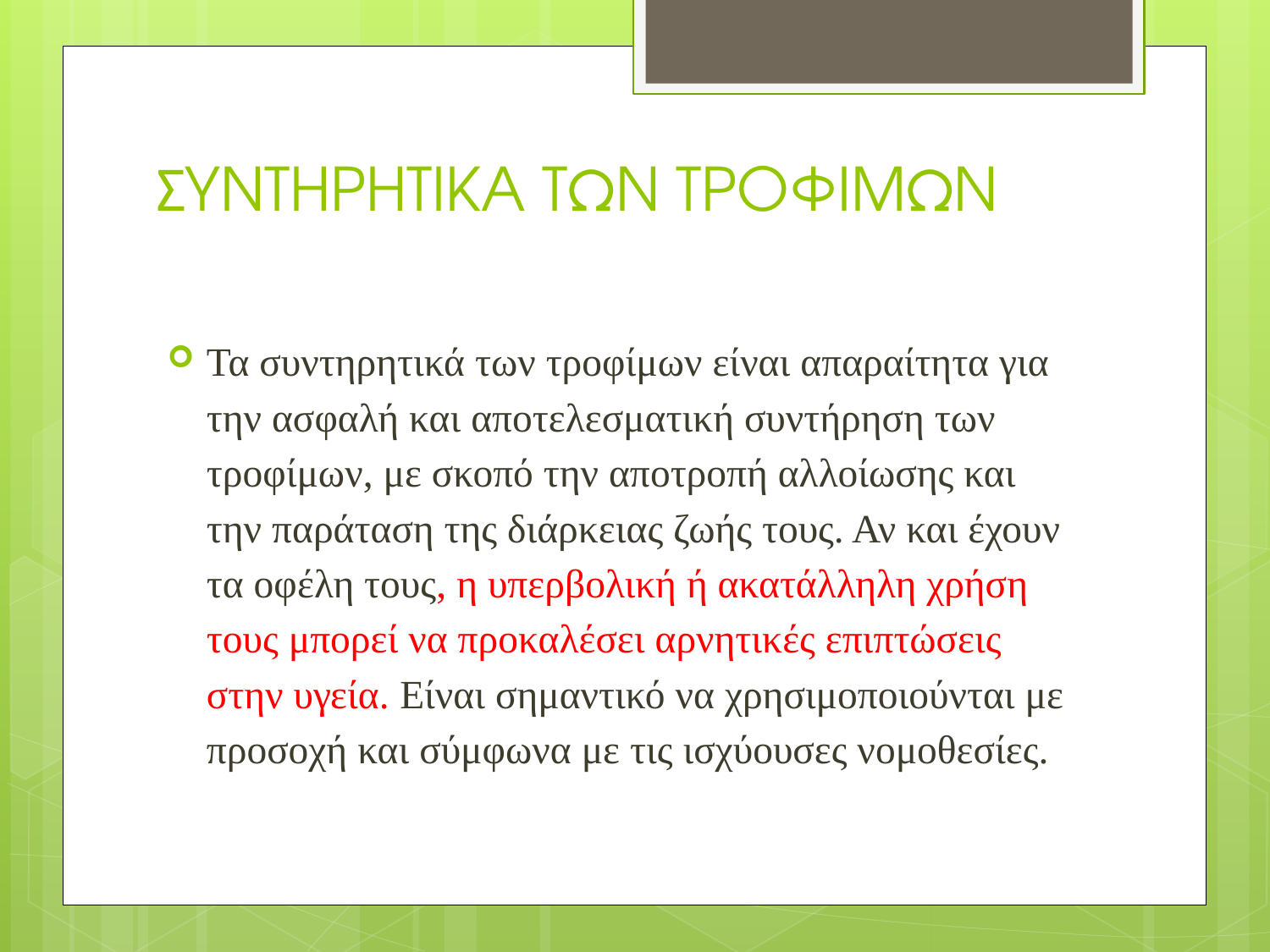

# ΣΥΝΤΗΡΗΤΙΚΑ ΤΩΝ ΤΡΟΦΙΜΩΝ
Τα συντηρητικά των τροφίμων είναι απαραίτητα για την ασφαλή και αποτελεσματική συντήρηση των τροφίμων, με σκοπό την αποτροπή αλλοίωσης και την παράταση της διάρκειας ζωής τους. Αν και έχουν τα οφέλη τους, η υπερβολική ή ακατάλληλη χρήση τους μπορεί να προκαλέσει αρνητικές επιπτώσεις στην υγεία. Είναι σημαντικό να χρησιμοποιούνται με προσοχή και σύμφωνα με τις ισχύουσες νομοθεσίες.